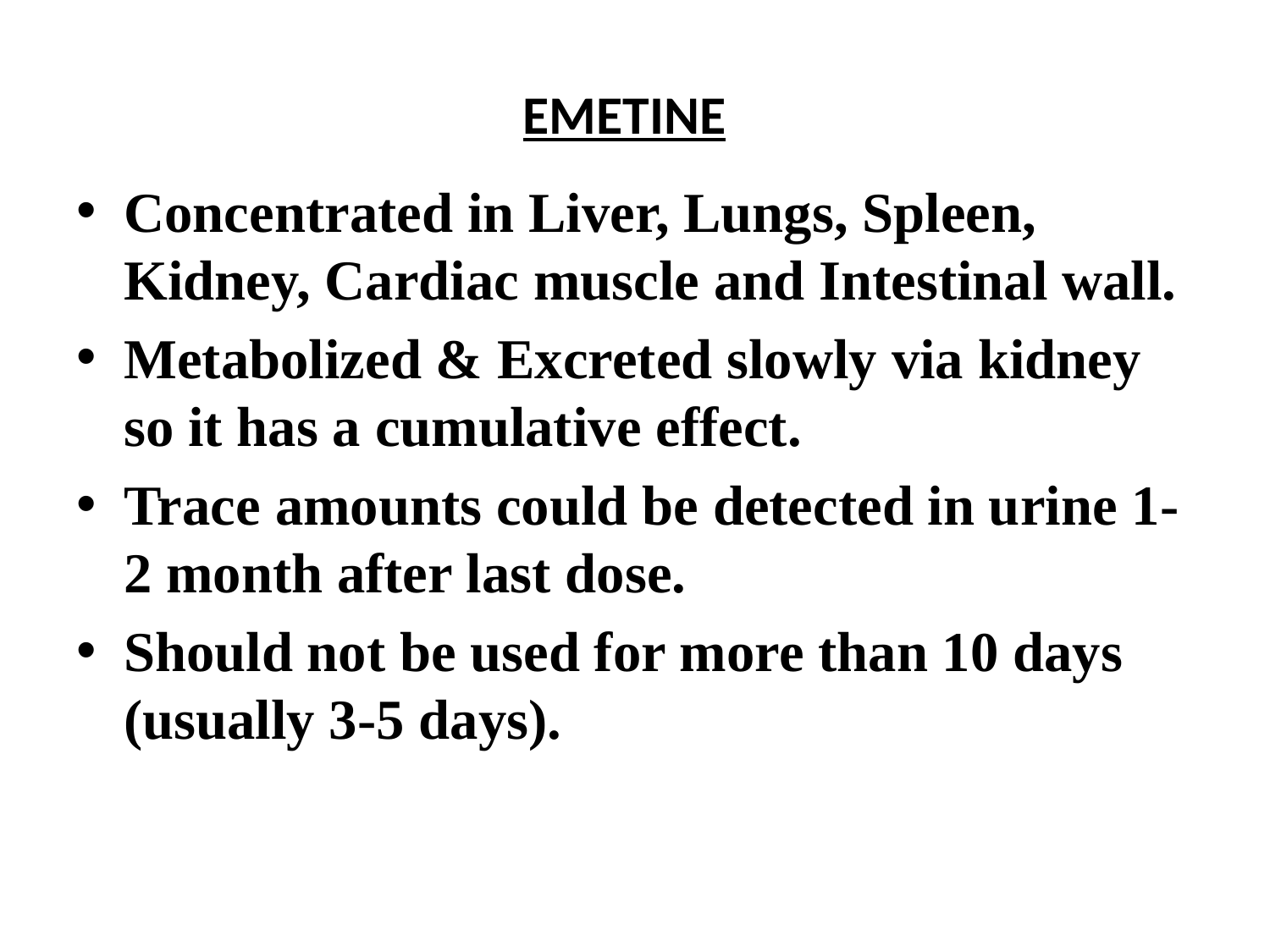

# EMETINE
Concentrated in Liver, Lungs, Spleen, Kidney, Cardiac muscle and Intestinal wall.
Metabolized & Excreted slowly via kidney so it has a cumulative effect.
Trace amounts could be detected in urine 1-2 month after last dose.
Should not be used for more than 10 days (usually 3-5 days).